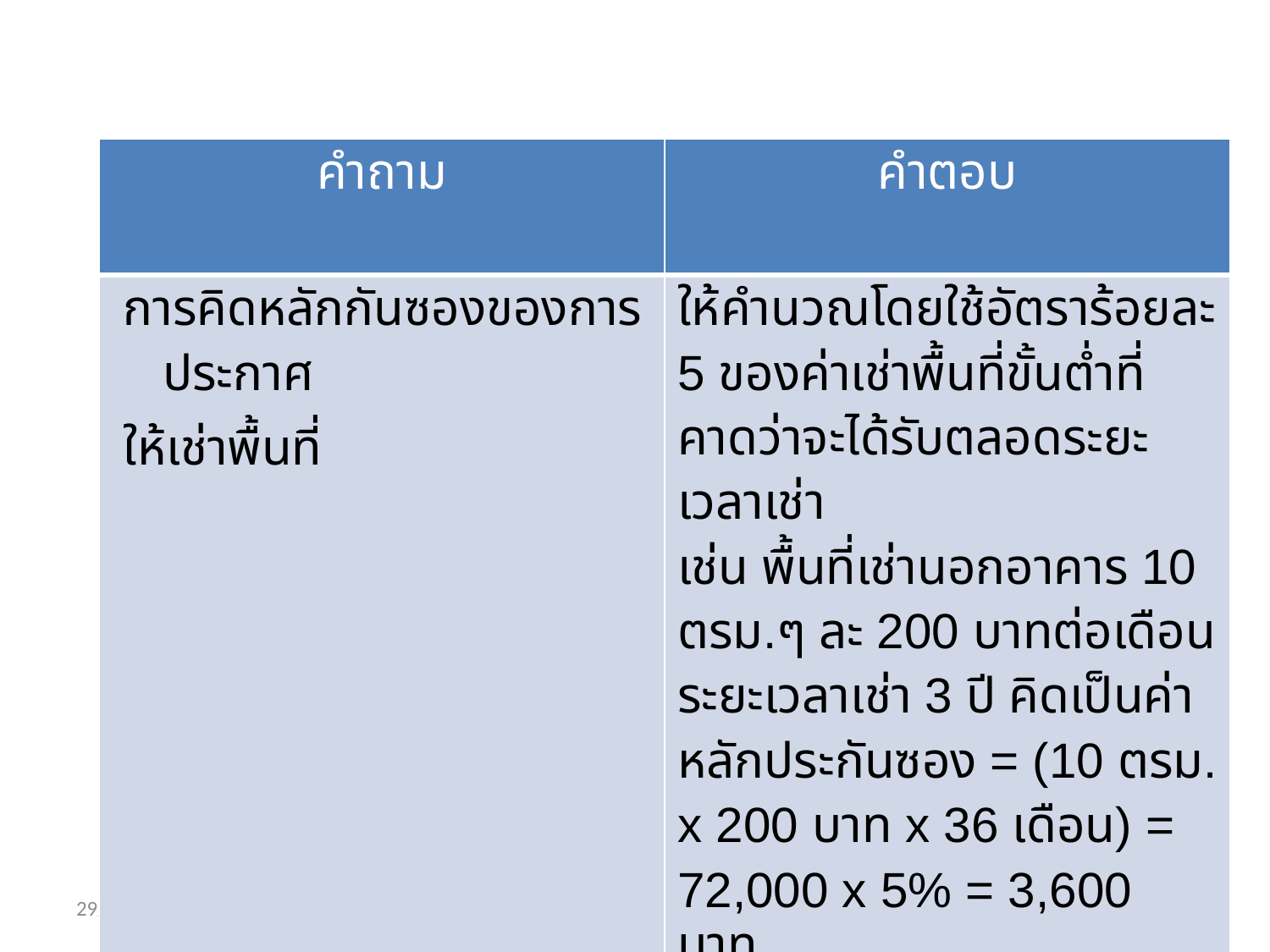

| คำถาม | คำตอบ |
| --- | --- |
| การคิดหลักกันซองของการประกาศ ให้เช่าพื้นที่ | ให้คำนวณโดยใช้อัตราร้อยละ 5 ของค่าเช่าพื้นที่ขั้นต่ำที่คาดว่าจะได้รับตลอดระยะเวลาเช่า เช่น พื้นที่เช่านอกอาคาร 10 ตรม.ๆ ละ 200 บาทต่อเดือน ระยะเวลาเช่า 3 ปี คิดเป็นค่าหลักประกันซอง = (10 ตรม. x 200 บาท x 36 เดือน) = 72,000 x 5% = 3,600 บาท |
29/10/55

24